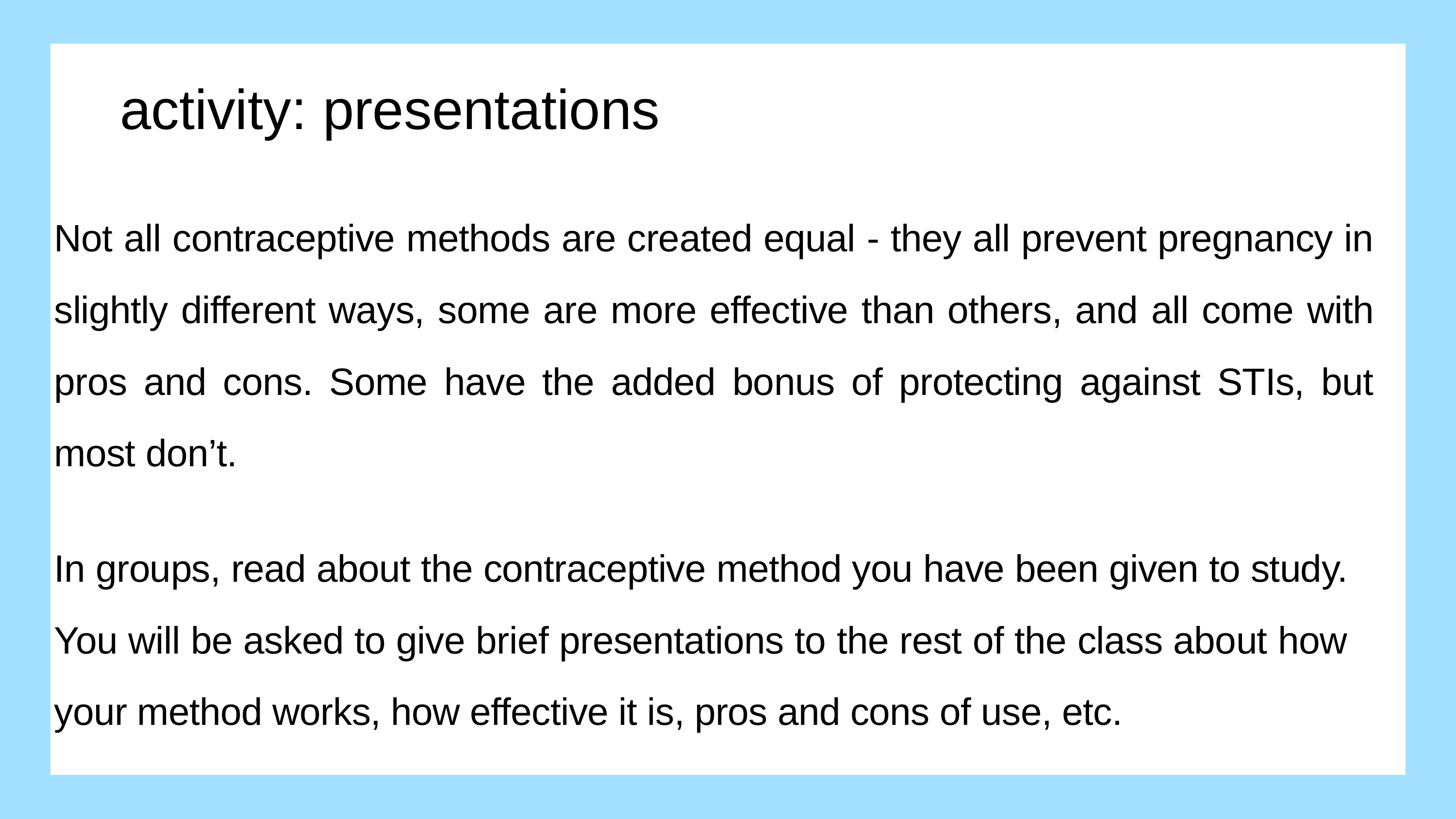

activity: presentations
Not all contraceptive methods are created equal - they all prevent pregnancy in slightly different ways, some are more effective than others, and all come with pros and cons. Some have the added bonus of protecting against STIs, but most don’t.
In groups, read about the contraceptive method you have been given to study. You will be asked to give brief presentations to the rest of the class about how your method works, how effective it is, pros and cons of use, etc.